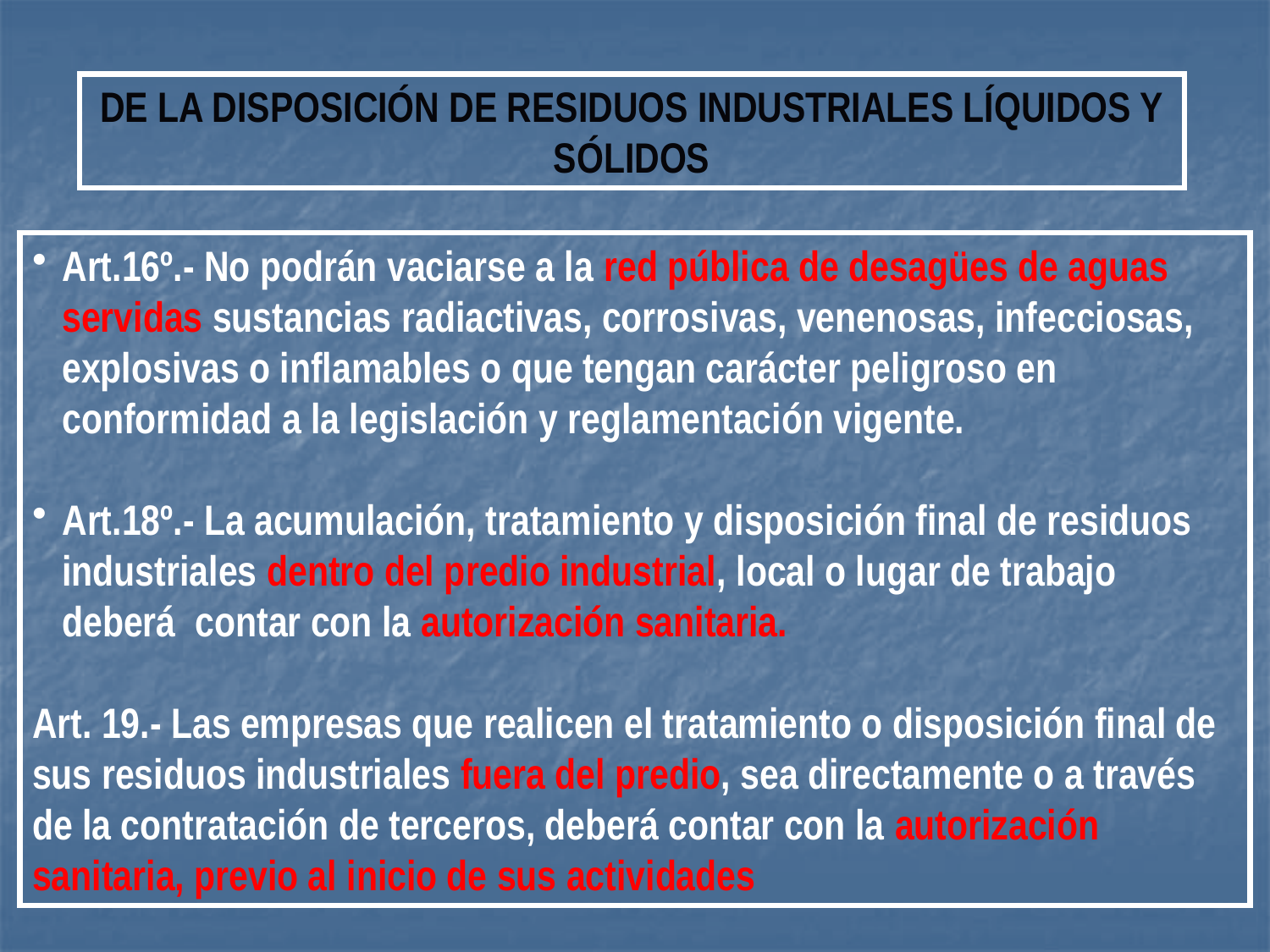

DE LA DISPOSICIÓN DE RESIDUOS INDUSTRIALES LÍQUIDOS Y SÓLIDOS
Art.16º.- No podrán vaciarse a la red pública de desagües de aguas servidas sustancias radiactivas, corrosivas, venenosas, infecciosas,  explosivas o inflamables o que tengan carácter peligroso en conformidad a la legislación y reglamentación vigente.

Art.18º.- La acumulación, tratamiento y disposición final de residuos industriales dentro del predio industrial, local o lugar de trabajo deberá  contar con la autorización sanitaria.

Art. 19.- Las empresas que realicen el tratamiento o disposición final de sus residuos industriales fuera del predio, sea directamente o a través de la contratación de terceros, deberá contar con la autorización sanitaria, previo al inicio de sus actividades